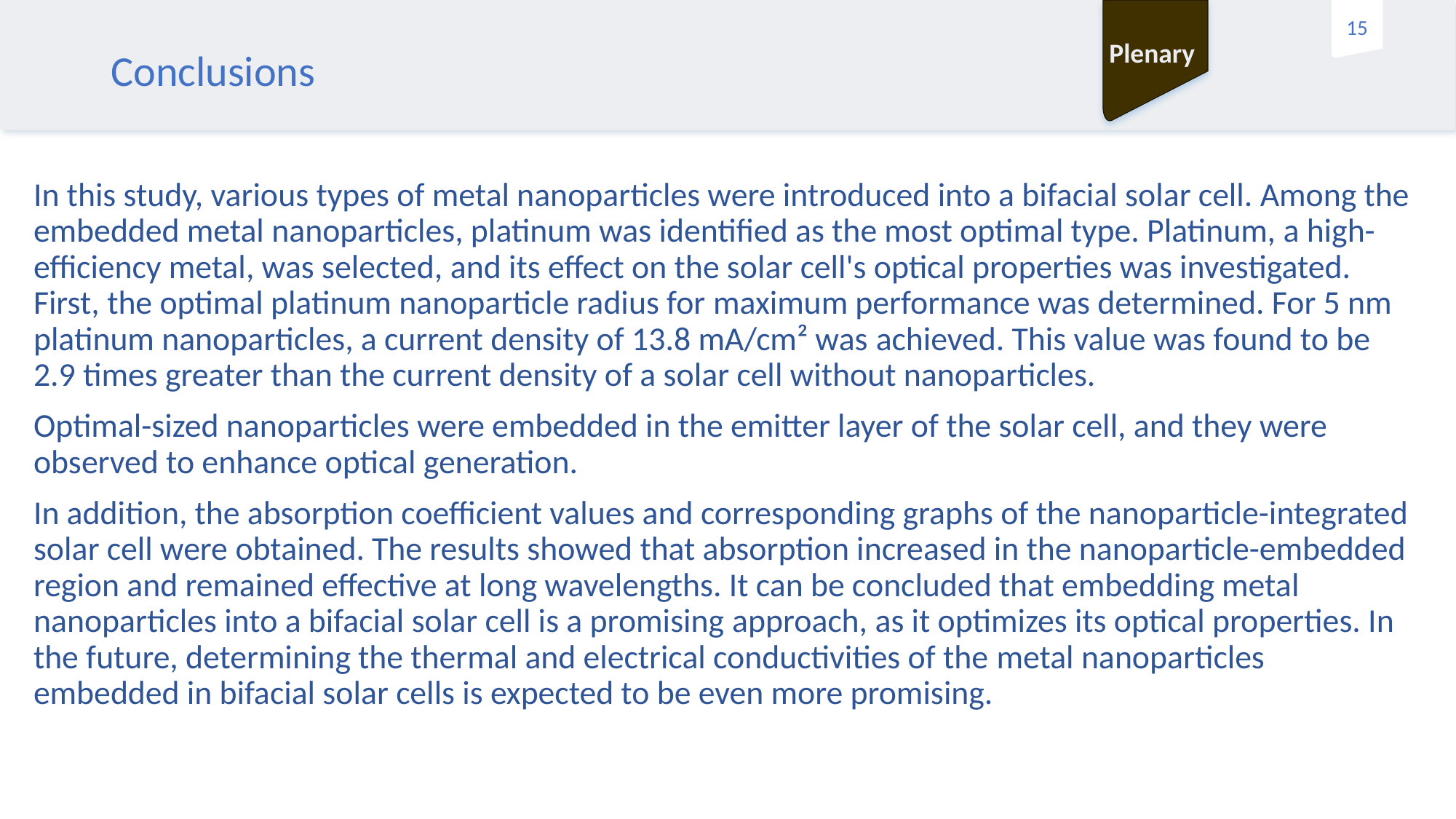

Plenary
# Conclusions
In this study, various types of metal nanoparticles were introduced into a bifacial solar cell. Among the embedded metal nanoparticles, platinum was identified as the most optimal type. Platinum, a high-efficiency metal, was selected, and its effect on the solar cell's optical properties was investigated. First, the optimal platinum nanoparticle radius for maximum performance was determined. For 5 nm platinum nanoparticles, a current density of 13.8 mA/cm² was achieved. This value was found to be 2.9 times greater than the current density of a solar cell without nanoparticles.
Optimal-sized nanoparticles were embedded in the emitter layer of the solar cell, and they were observed to enhance optical generation.
In addition, the absorption coefficient values and corresponding graphs of the nanoparticle-integrated solar cell were obtained. The results showed that absorption increased in the nanoparticle-embedded region and remained effective at long wavelengths. It can be concluded that embedding metal nanoparticles into a bifacial solar cell is a promising approach, as it optimizes its optical properties. In the future, determining the thermal and electrical conductivities of the metal nanoparticles embedded in bifacial solar cells is expected to be even more promising.